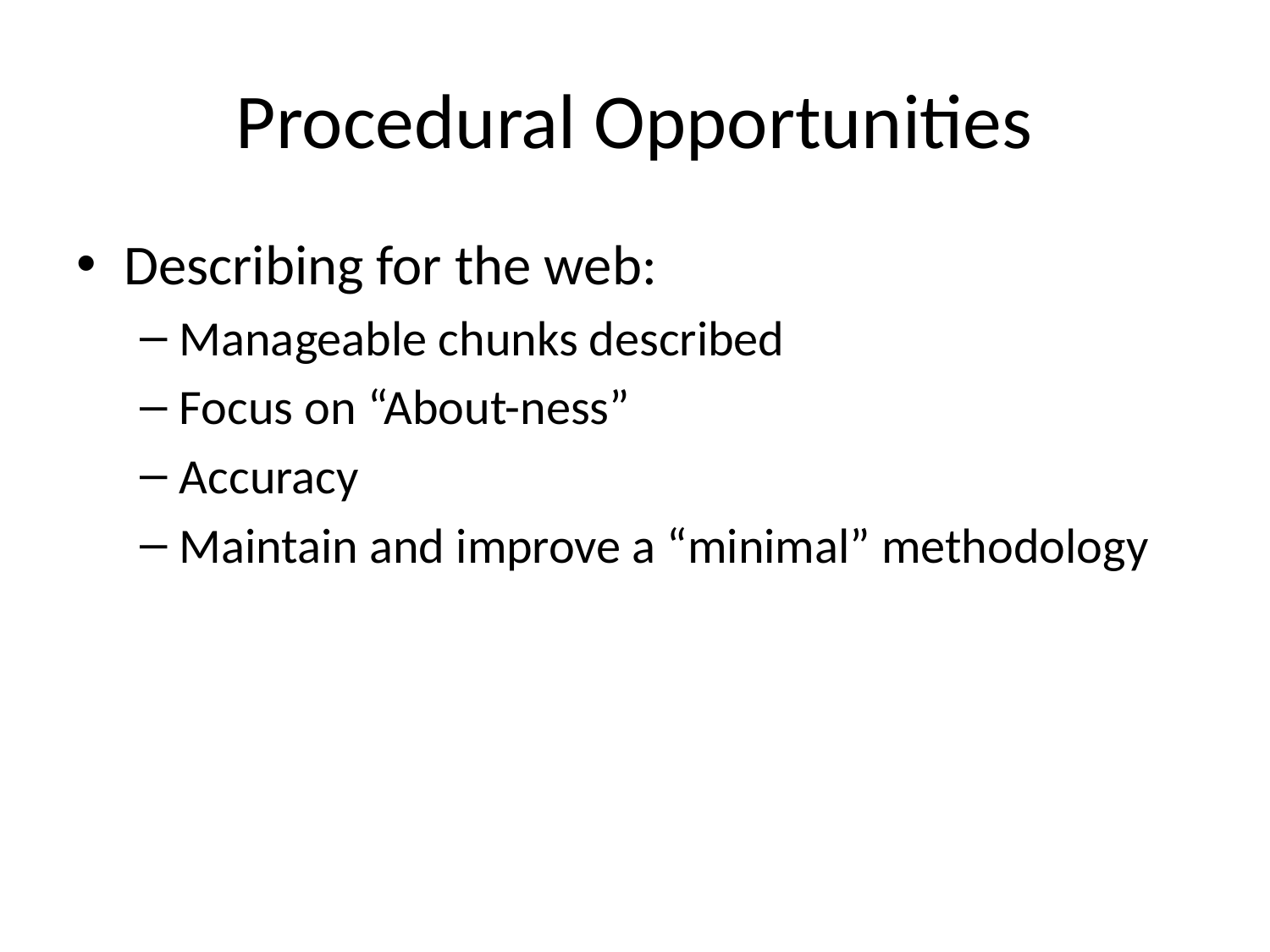

# Procedural Opportunities
Describing for the web:
Manageable chunks described
Focus on “About-ness”
Accuracy
Maintain and improve a “minimal” methodology